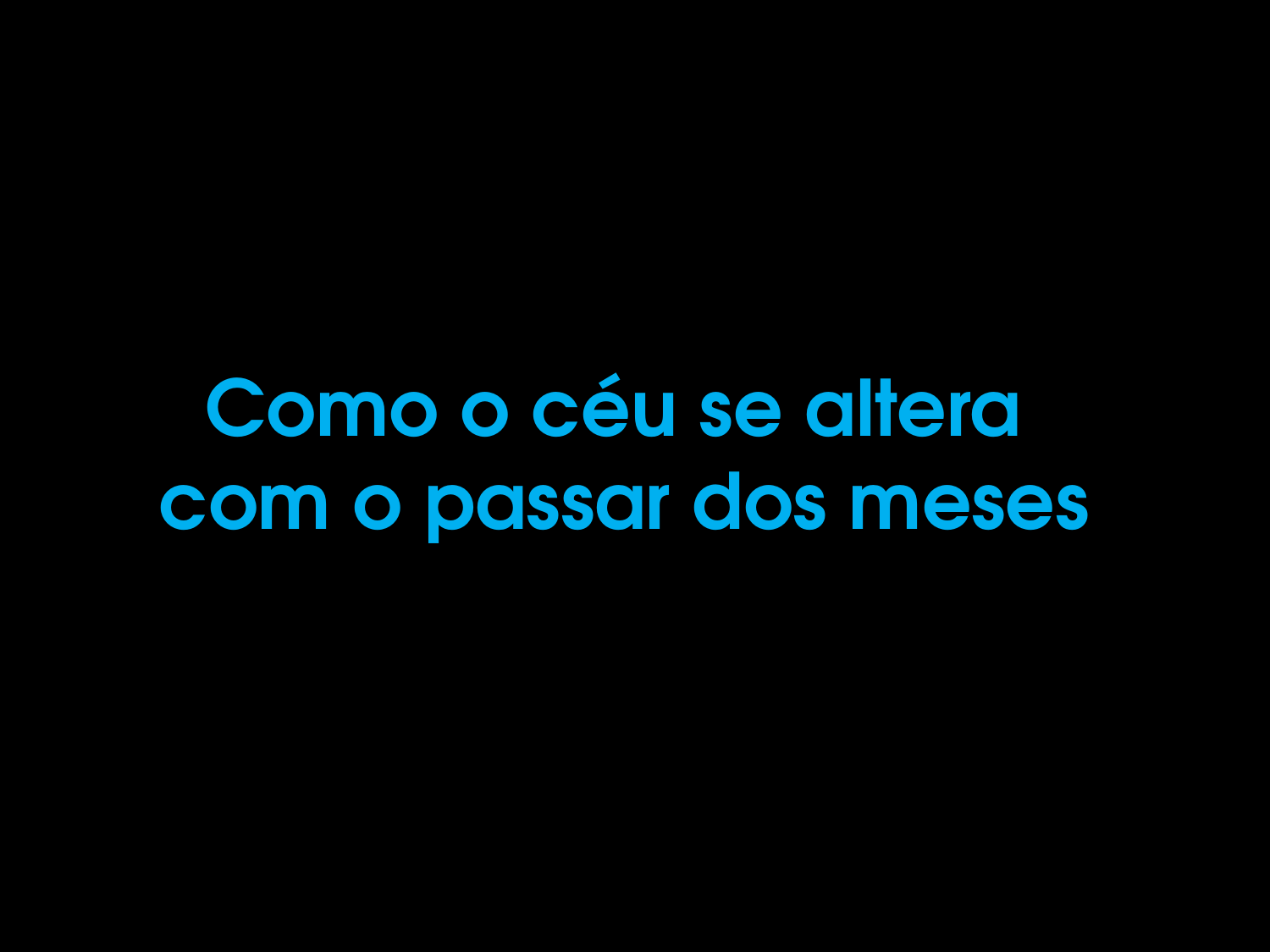

# Como o céu se altera com o passar dos meses